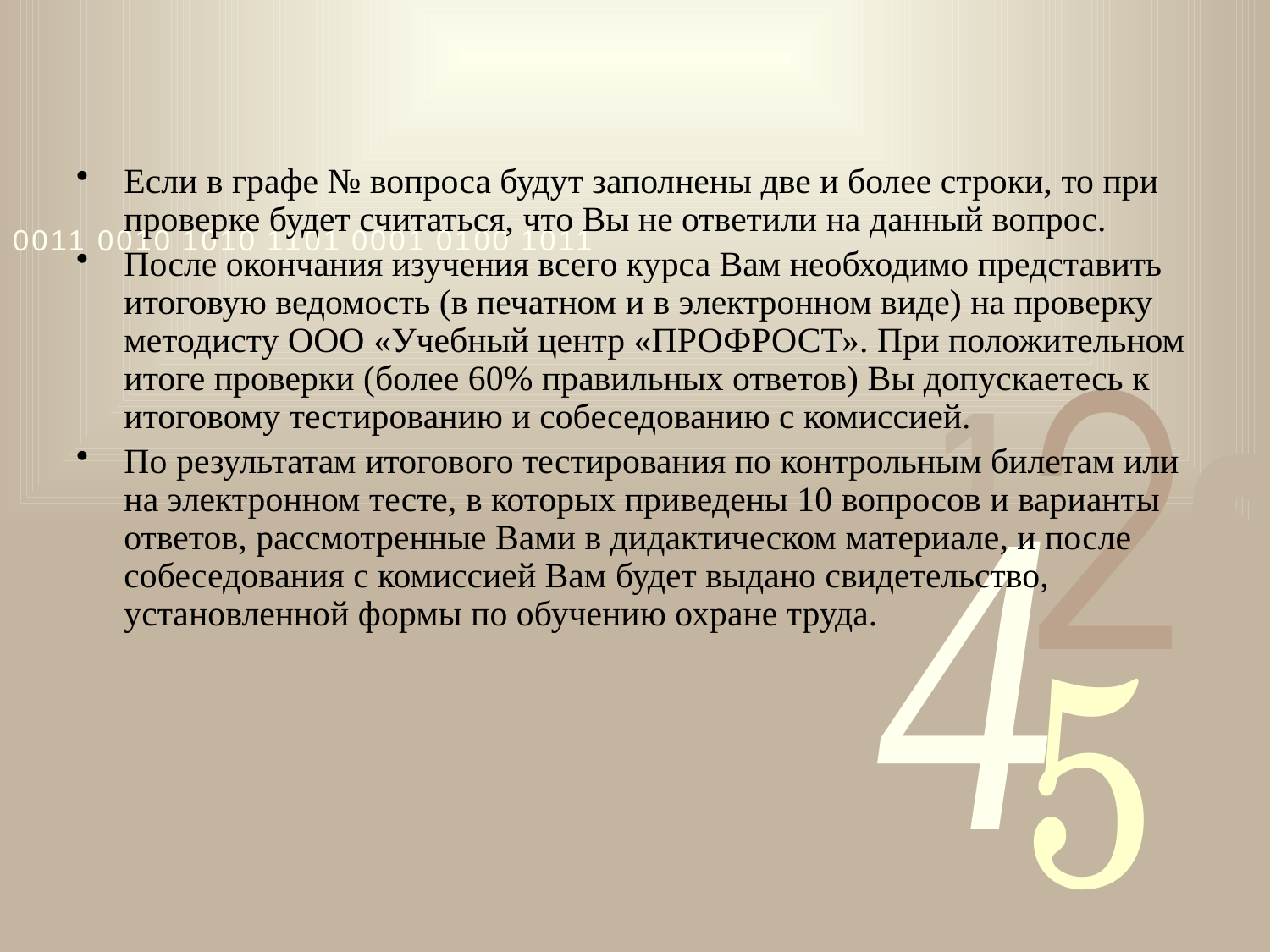

Если в графе № вопроса будут заполнены две и более строки, то при проверке будет считаться, что Вы не ответили на данный вопрос.
После окончания изучения всего курса Вам необходимо представить итоговую ведомость (в печатном и в электронном виде) на проверку методисту ООО «Учебный центр «ПРОФРОСТ». При положительном итоге проверки (более 60% правильных ответов) Вы допускаетесь к итоговому тестированию и собеседованию с комиссией.
По результатам итогового тестирования по контрольным билетам или на электронном тесте, в которых приведены 10 вопросов и варианты ответов, рассмотренные Вами в дидактическом материале, и после собеседования с комиссией Вам будет выдано свидетельство, установленной формы по обучению охране труда.